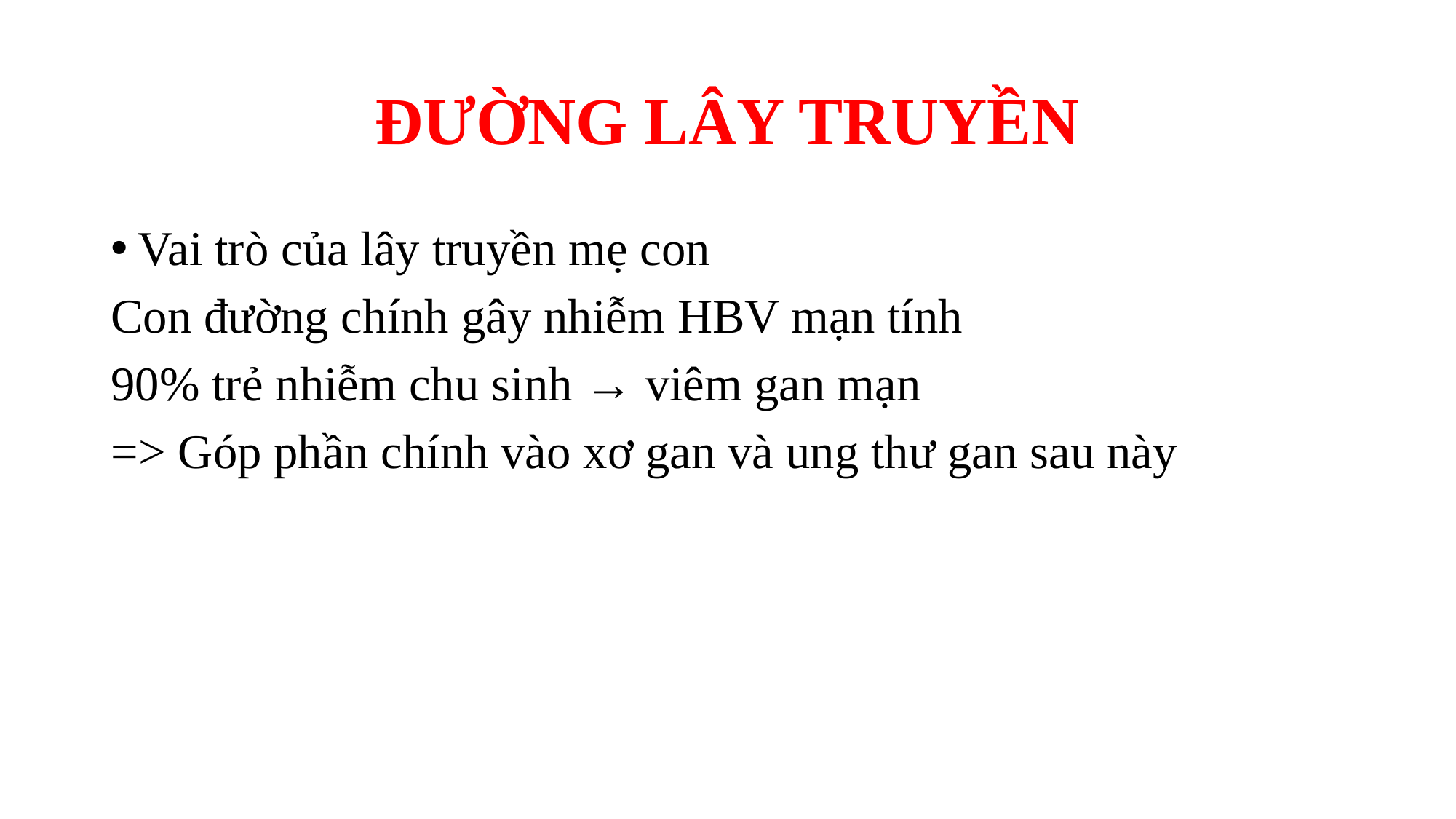

# ĐƯỜNG LÂY TRUYỀN
Vai trò của lây truyền mẹ con
Con đường chính gây nhiễm HBV mạn tính
90% trẻ nhiễm chu sinh → viêm gan mạn
=> Góp phần chính vào xơ gan và ung thư gan sau này